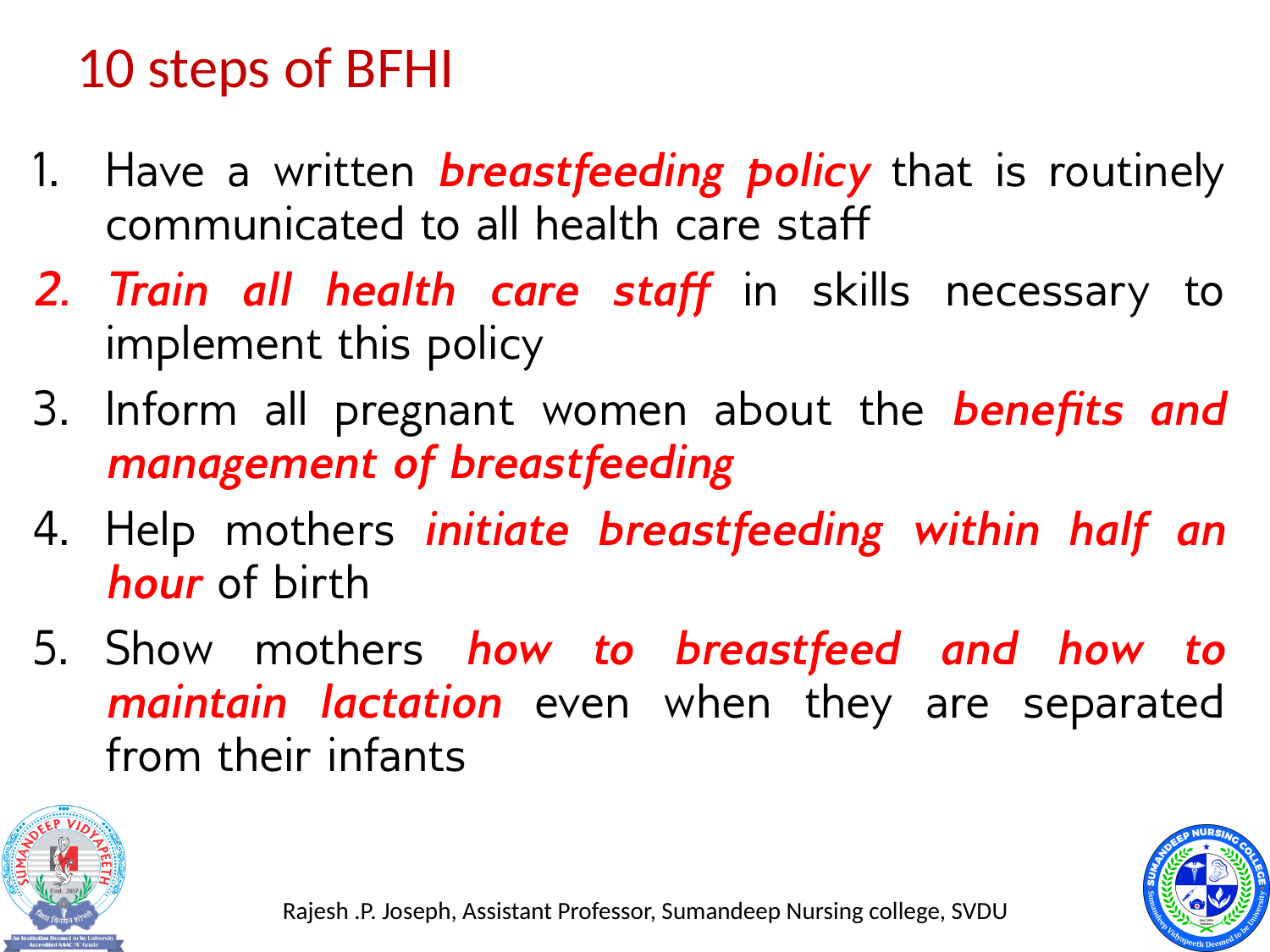

# 10 steps of BFHI
Have a written breastfeeding policy that is routinely communicated to all health care staff
Train all health care staff in skills necessary to implement this policy
Inform all pregnant women about the benefits and management of breastfeeding
Help mothers initiate breastfeeding within half an hour of birth
Show mothers how to breastfeed and how to maintain lactation even when they are separated from their infants